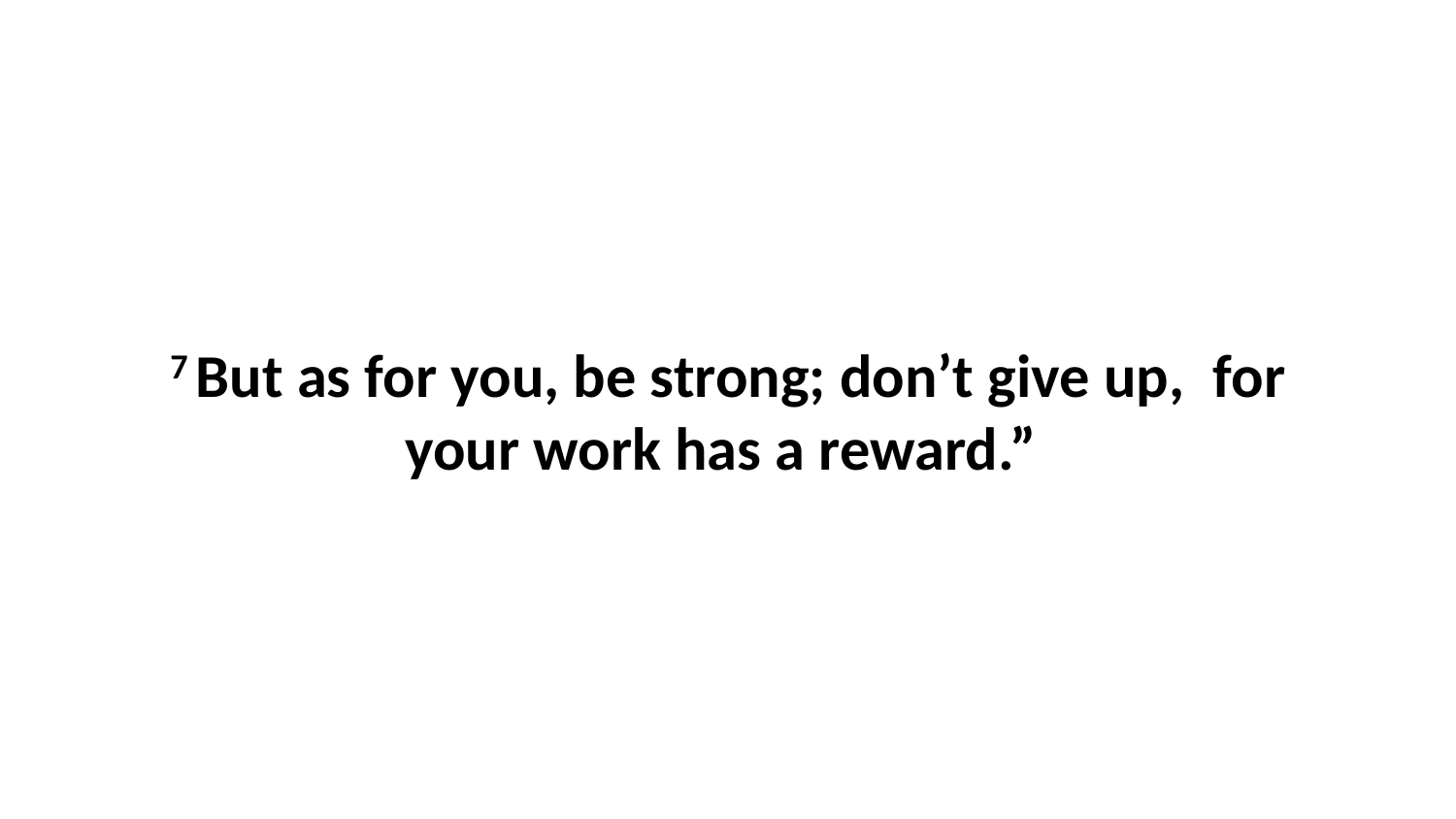

7 But as for you, be strong; don’t give up,  for your work has a reward.”